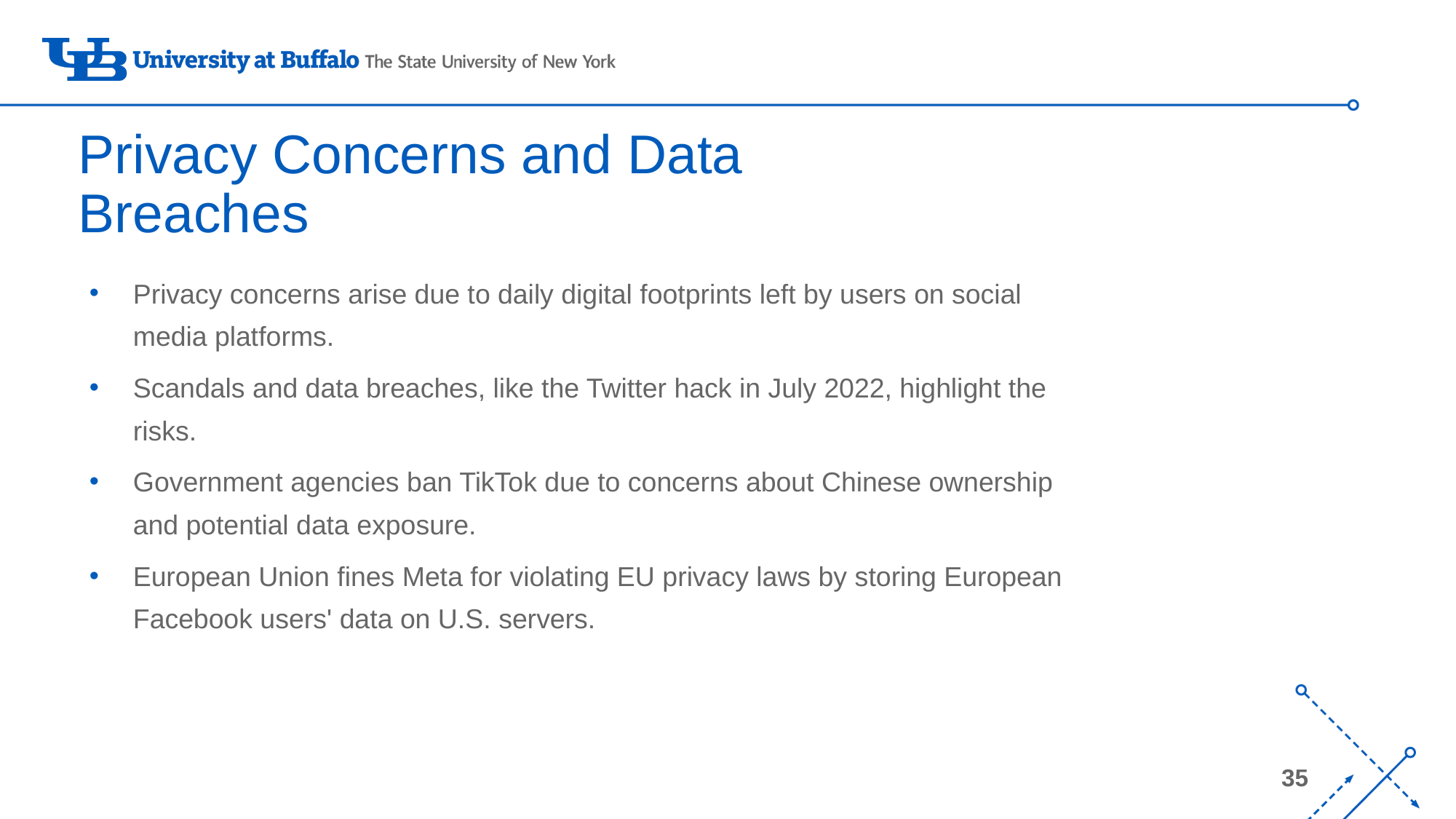

# Privacy Concerns and Data Breaches
Privacy concerns arise due to daily digital footprints left by users on social media platforms.
Scandals and data breaches, like the Twitter hack in July 2022, highlight the risks.
Government agencies ban TikTok due to concerns about Chinese ownership and potential data exposure.
European Union fines Meta for violating EU privacy laws by storing European Facebook users' data on U.S. servers.